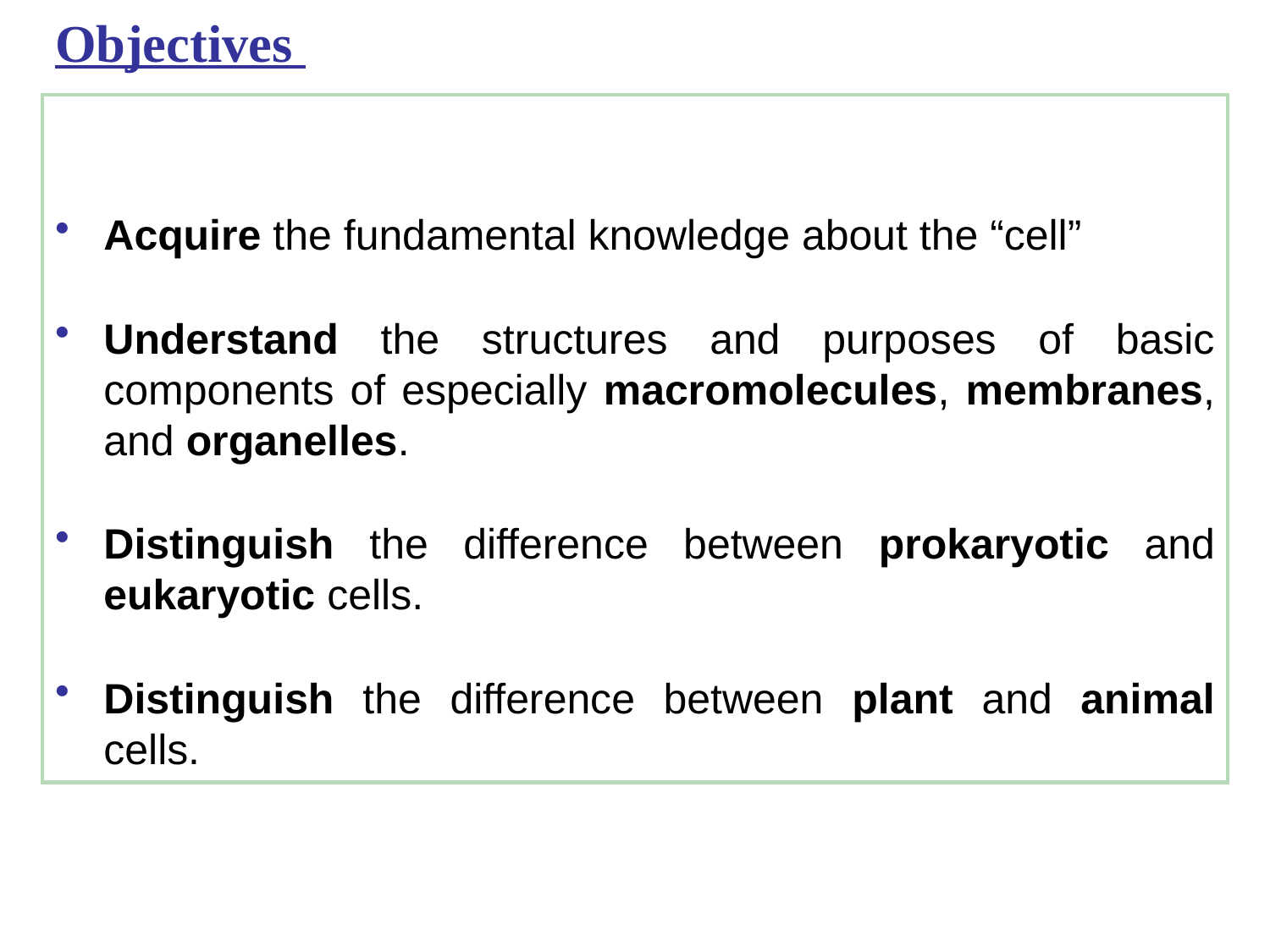

# Objectives

Acquire the fundamental knowledge about the “cell”
Understand the structures and purposes of basic components of especially macromolecules, membranes, and organelles.
Distinguish the difference between prokaryotic and eukaryotic cells.
Distinguish the difference between plant and animal cells.